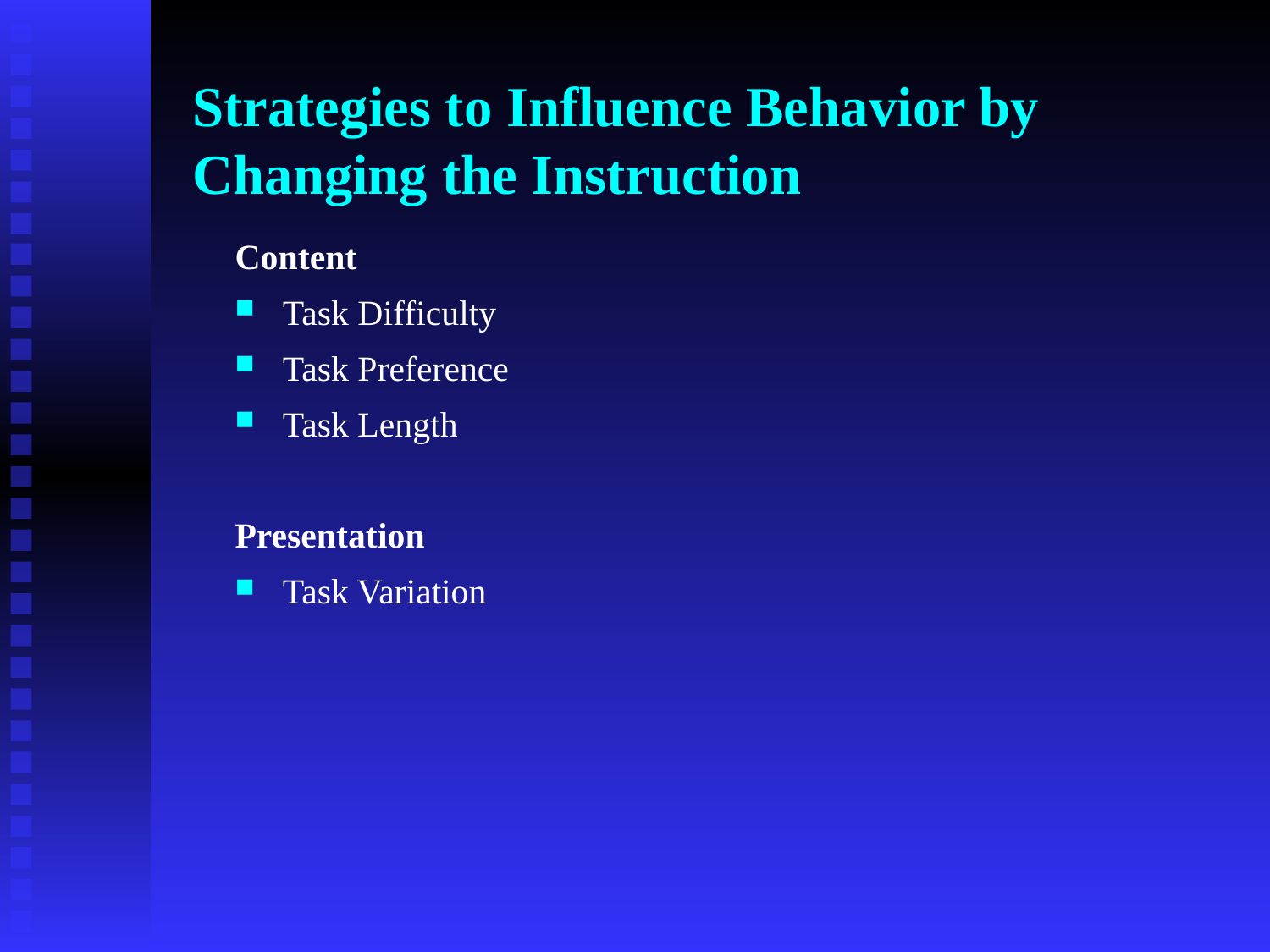

# Strategies to Influence Behavior by Changing the Instruction
Content
Task Difficulty
Task Preference
Task Length

Presentation
Task Variation